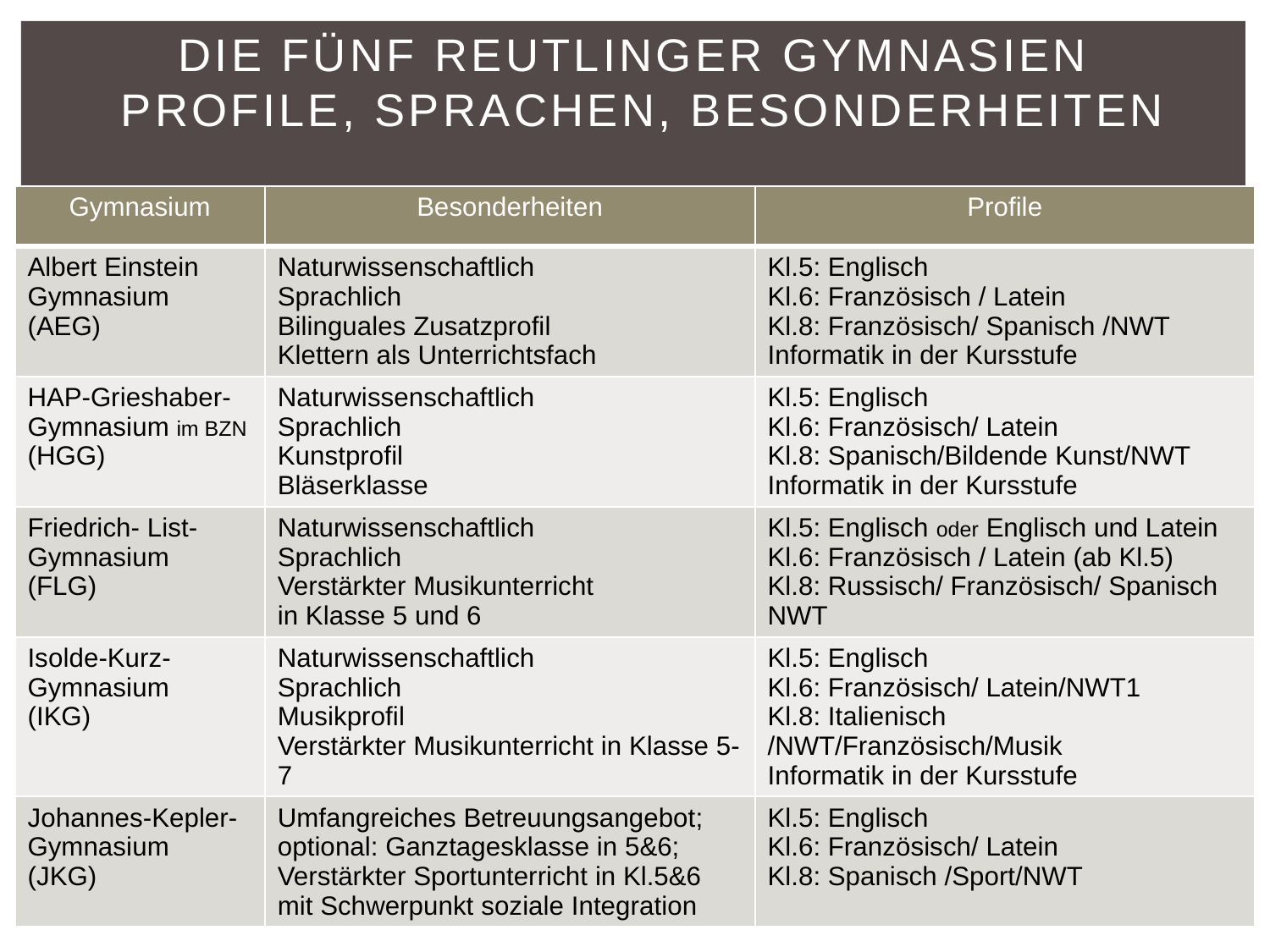

# Die fünf Reutlinger Gymnasien ProFile, sPrachen, Besonderheiten
| Gymnasium | Besonderheiten | Profile |
| --- | --- | --- |
| Albert Einstein Gymnasium (AEG) | Naturwissenschaftlich Sprachlich Bilinguales Zusatzprofil Klettern als Unterrichtsfach | Kl.5: Englisch Kl.6: Französisch / Latein Kl.8: Französisch/ Spanisch /NWT Informatik in der Kursstufe |
| HAP-Grieshaber-Gymnasium im BZN (HGG) | Naturwissenschaftlich Sprachlich Kunstprofil Bläserklasse | Kl.5: Englisch Kl.6: Französisch/ Latein Kl.8: Spanisch/Bildende Kunst/NWT Informatik in der Kursstufe |
| Friedrich- List-Gymnasium (FLG) | Naturwissenschaftlich Sprachlich Verstärkter Musikunterricht in Klasse 5 und 6 | Kl.5: Englisch oder Englisch und Latein Kl.6: Französisch / Latein (ab Kl.5) Kl.8: Russisch/ Französisch/ Spanisch NWT |
| Isolde-Kurz-Gymnasium (IKG) | Naturwissenschaftlich Sprachlich Musikprofil Verstärkter Musikunterricht in Klasse 5-7 | Kl.5: Englisch Kl.6: Französisch/ Latein/NWT1 Kl.8: Italienisch /NWT/Französisch/Musik Informatik in der Kursstufe |
| Johannes-Kepler-Gymnasium (JKG) | Umfangreiches Betreuungsangebot; optional: Ganztagesklasse in 5&6; Verstärkter Sportunterricht in Kl.5&6 mit Schwerpunkt soziale Integration | Kl.5: Englisch Kl.6: Französisch/ Latein Kl.8: Spanisch /Sport/NWT |